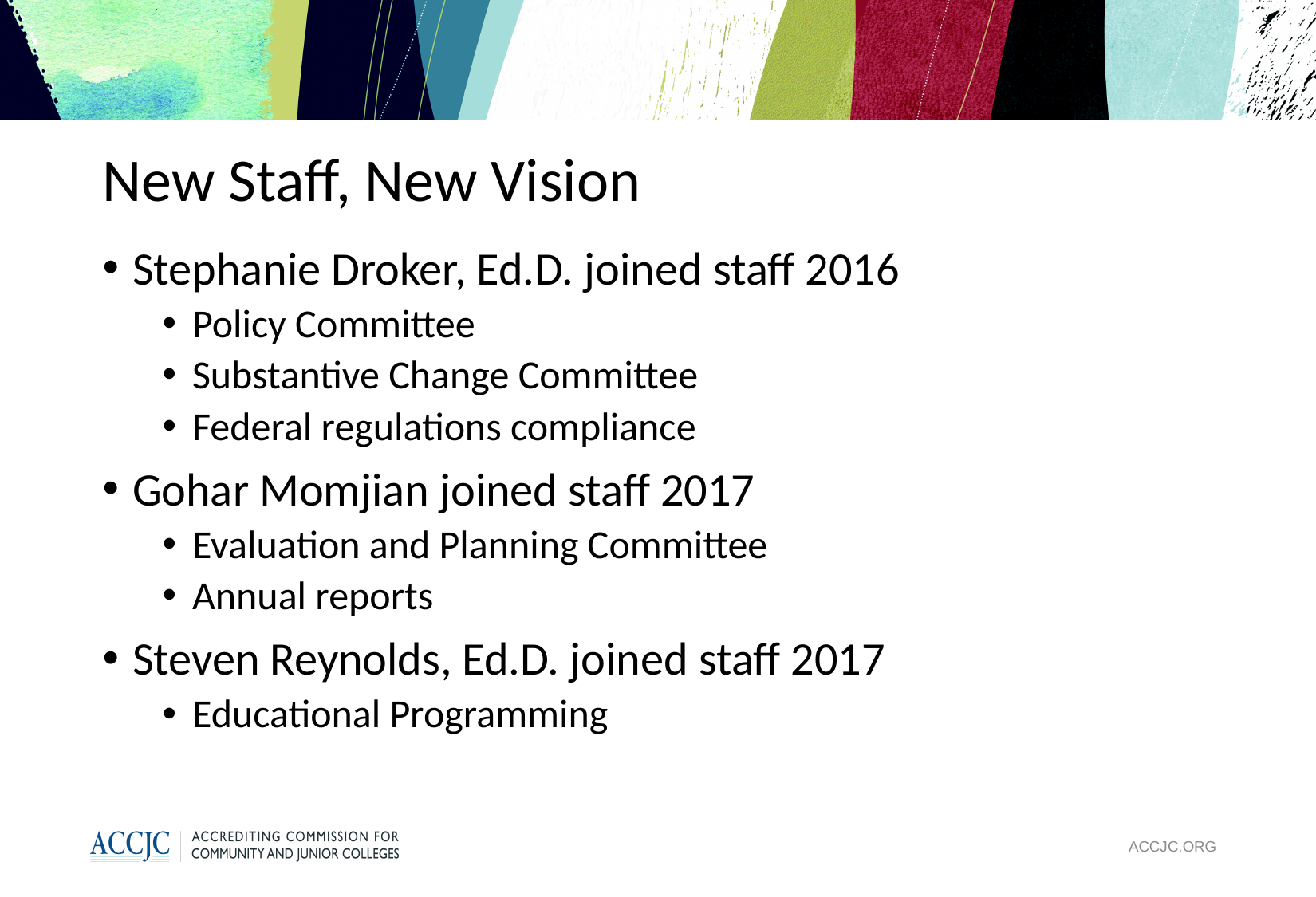

# New Staff, New Vision
Stephanie Droker, Ed.D. joined staff 2016
Policy Committee
Substantive Change Committee
Federal regulations compliance
Gohar Momjian joined staff 2017
Evaluation and Planning Committee
Annual reports
Steven Reynolds, Ed.D. joined staff 2017
Educational Programming